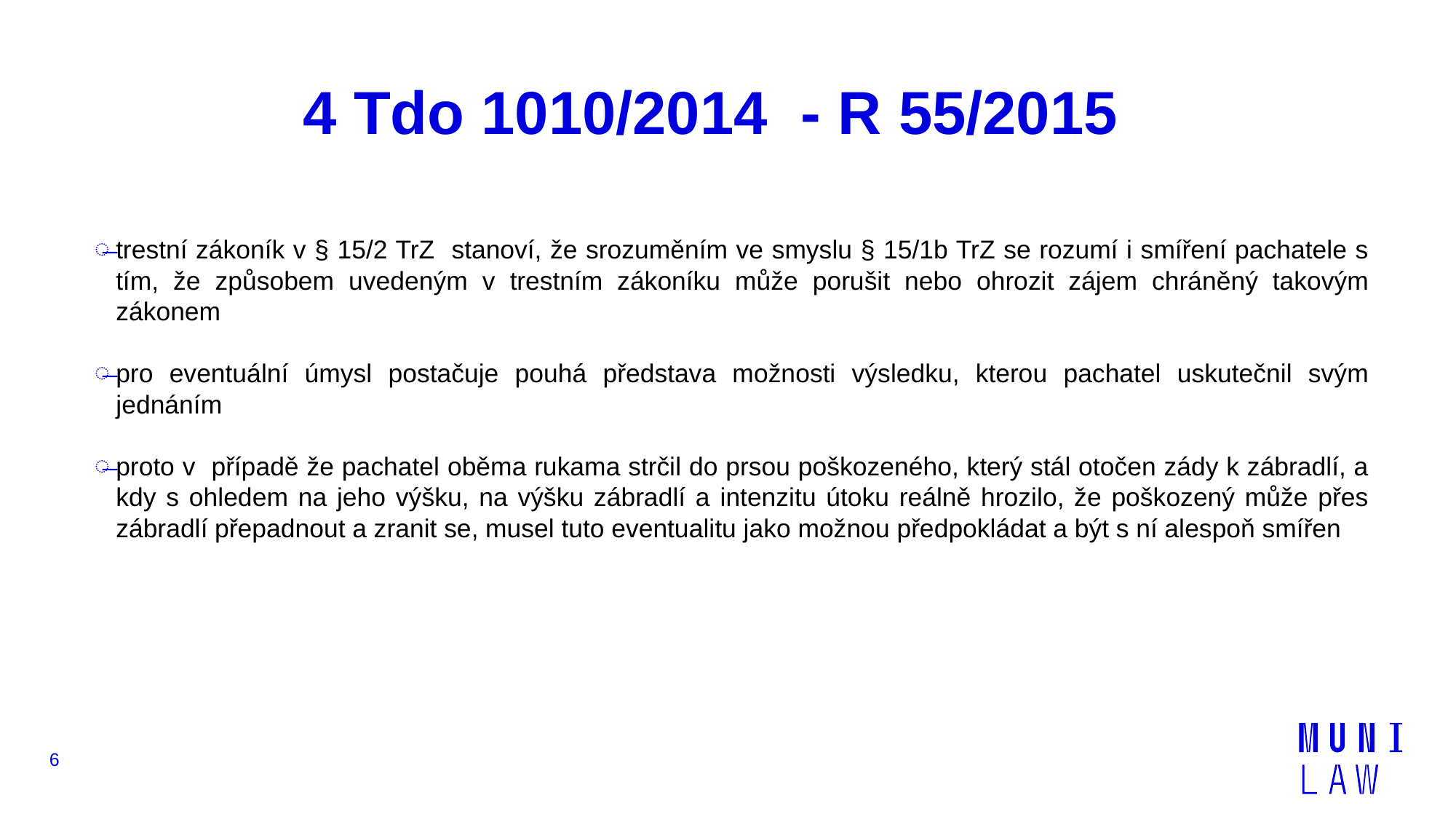

# 4 Tdo 1010/2014  - R 55/2015

trestní zákoník v § 15/2 TrZ  stanoví, že srozuměním ve smyslu § 15/1b TrZ se rozumí i smíření pachatele s tím, že způsobem uvedeným v trestním zákoníku může porušit nebo ohrozit zájem chráněný takovým zákonem

pro eventuální úmysl postačuje pouhá představa možnosti výsledku, kterou pachatel uskutečnil svým jednáním

proto v  případě že pachatel oběma rukama strčil do prsou poškozeného, který stál otočen zády k zábradlí, a kdy s ohledem na jeho výšku, na výšku zábradlí a intenzitu útoku reálně hrozilo, že poškozený může přes zábradlí přepadnout a zranit se, musel tuto eventualitu jako možnou předpokládat a být s ní alespoň smířen

6